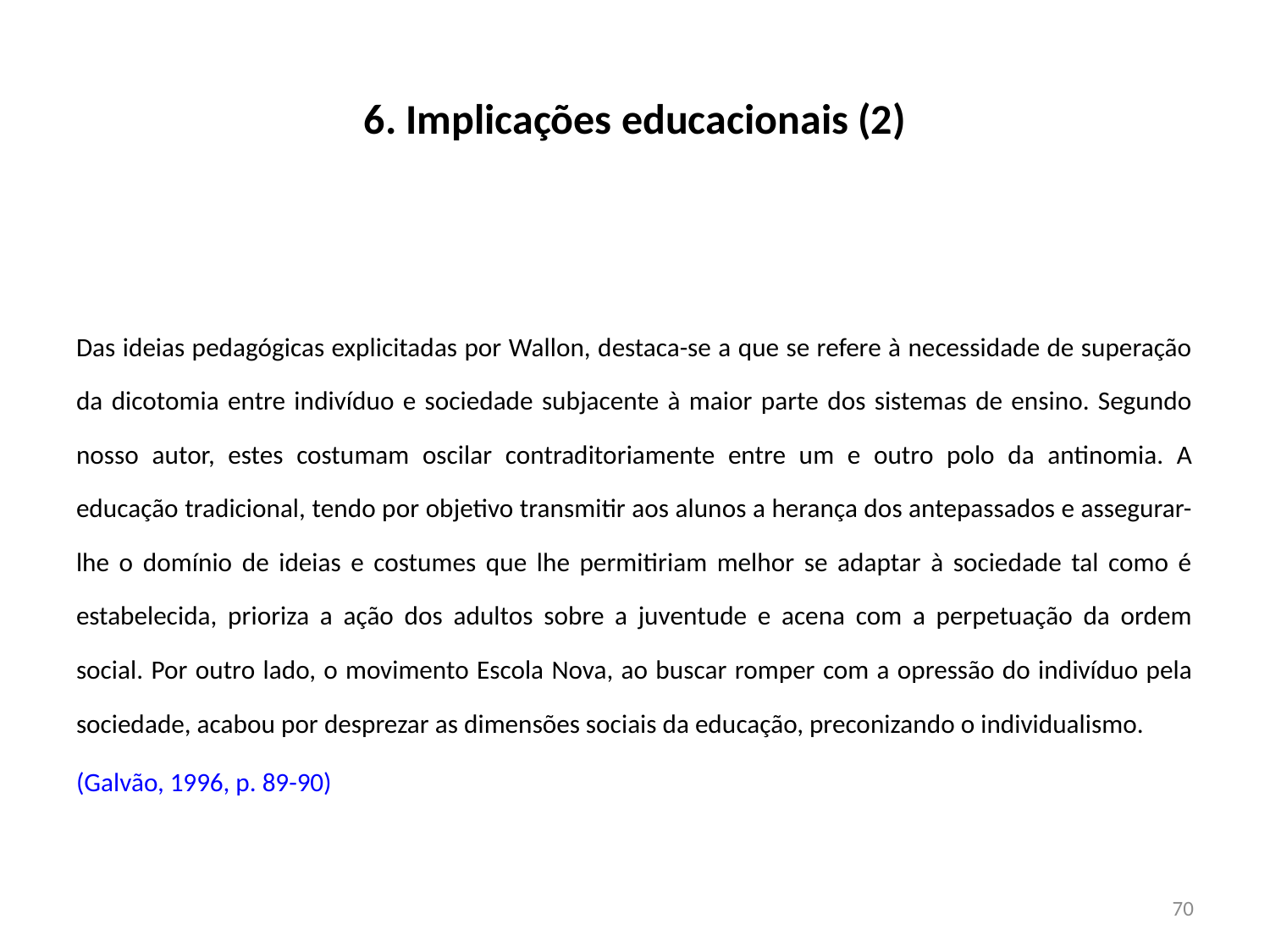

# 6. Implicações educacionais (2)

Das ideias pedagógicas explicitadas por Wallon, destaca-se a que se refere à necessidade de superação da dicotomia entre indivíduo e sociedade subjacente à maior parte dos sistemas de ensino. Segundo nosso autor, estes costumam oscilar contraditoriamente entre um e outro polo da antinomia. A educação tradicional, tendo por objetivo transmitir aos alunos a herança dos antepassados e assegurar-lhe o domínio de ideias e costumes que lhe permitiriam melhor se adaptar à sociedade tal como é estabelecida, prioriza a ação dos adultos sobre a juventude e acena com a perpetuação da ordem social. Por outro lado, o movimento Escola Nova, ao buscar romper com a opressão do indivíduo pela sociedade, acabou por desprezar as dimensões sociais da educação, preconizando o individualismo.
(Galvão, 1996, p. 89-90)

70